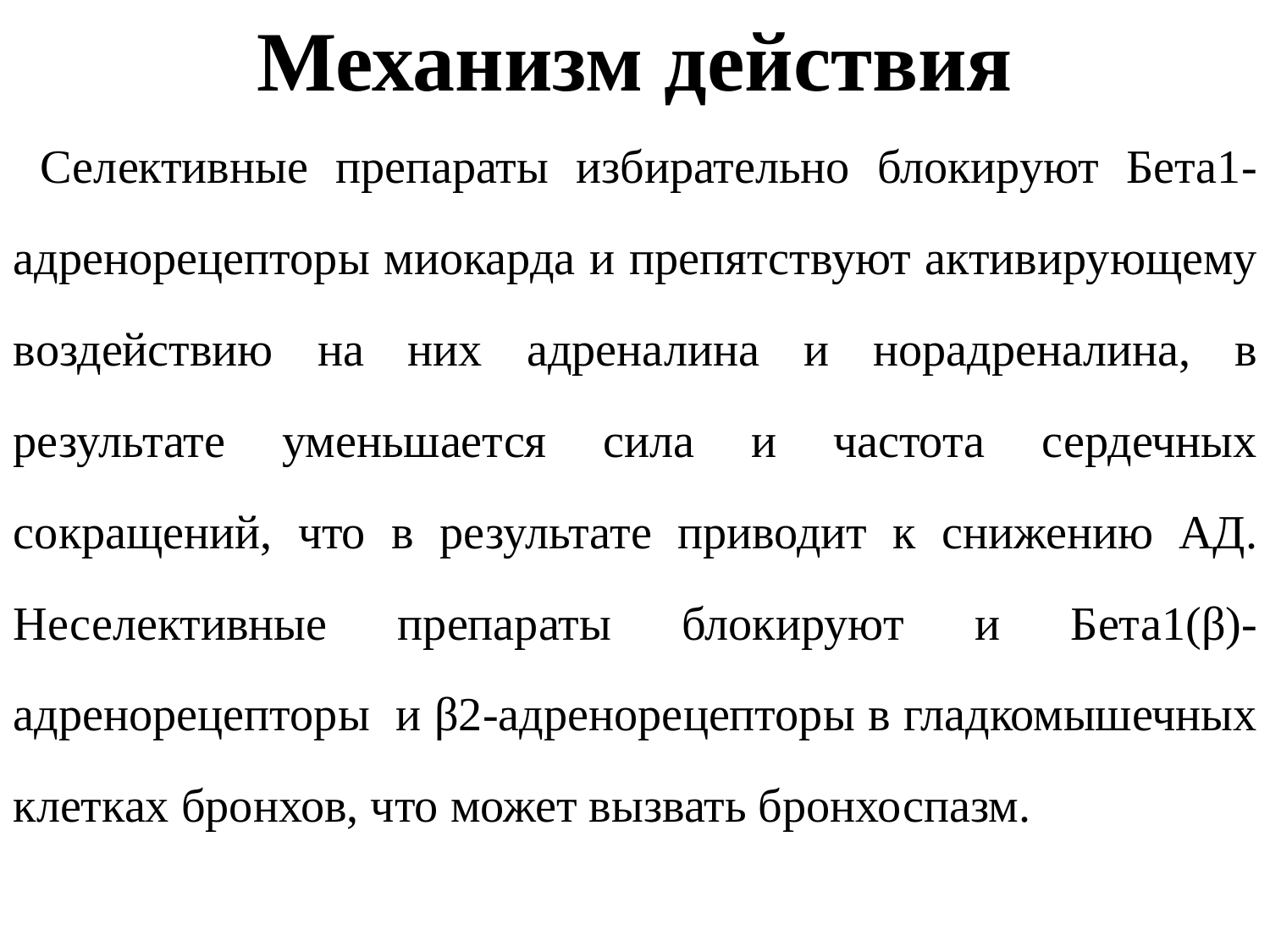

# Механизм действия
 Селективные препараты избирательно блокируют Бета1-адренорецепторы миокарда и препятствуют активирующему воздействию на них адреналина и норадреналина, в результате уменьшается сила и частота сердечных сокращений, что в результате приводит к снижению АД. Неселективные препараты блокируют и Бета1(β)-адренорецепторы  и β2-адренорецепторы в гладкомышечных клетках бронхов, что может вызвать бронхоспазм.